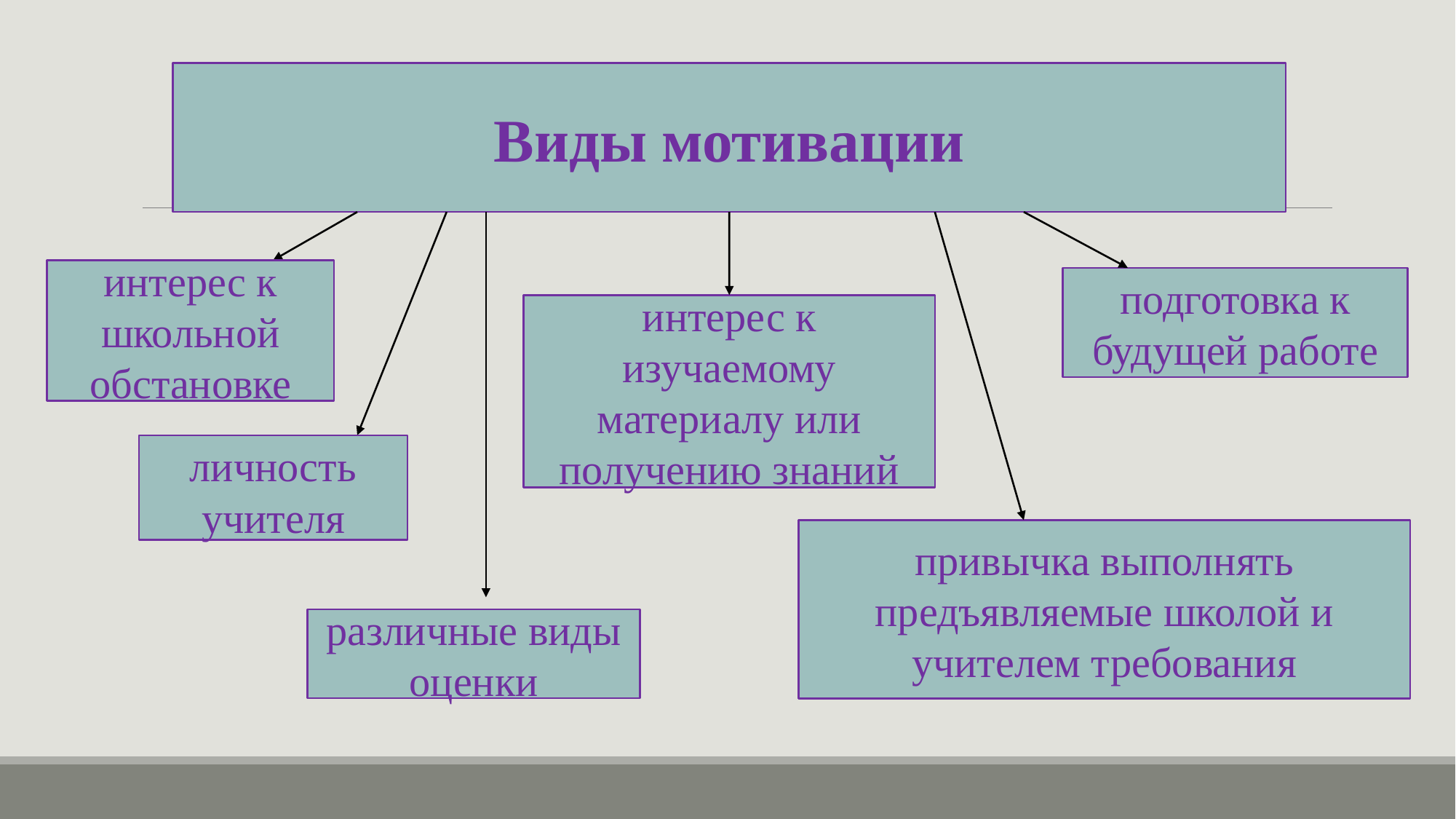

Виды мотивации
интерес к школьной обстановке
подготовка к будущей работе
интерес к изучаемому материалу или получению знаний
личность учителя
привычка выполнять предъявляемые школой и учителем требования
различные виды оценки